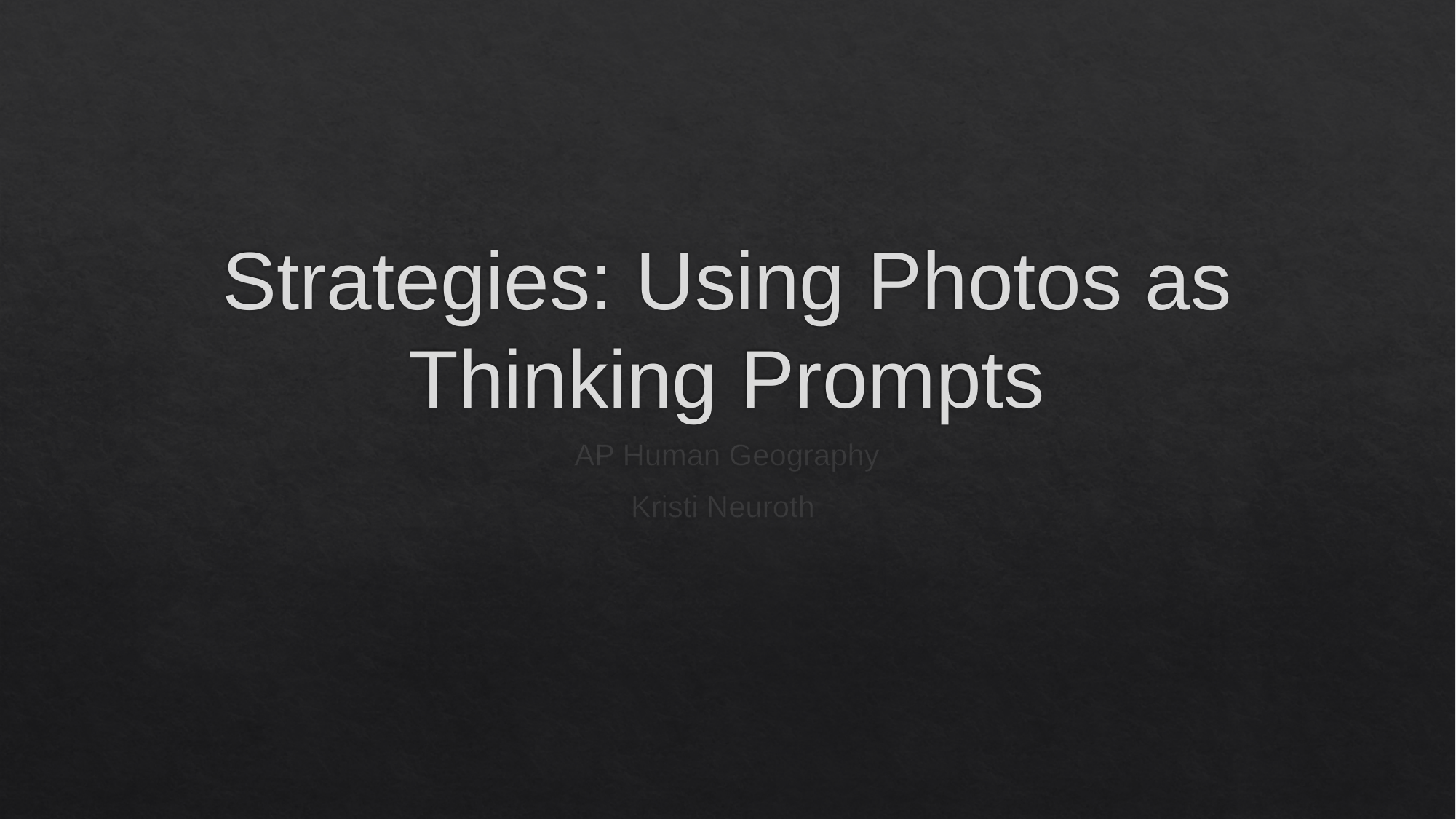

# Strategies: Using Photos as Thinking Prompts
AP Human Geography
Kristi Neuroth